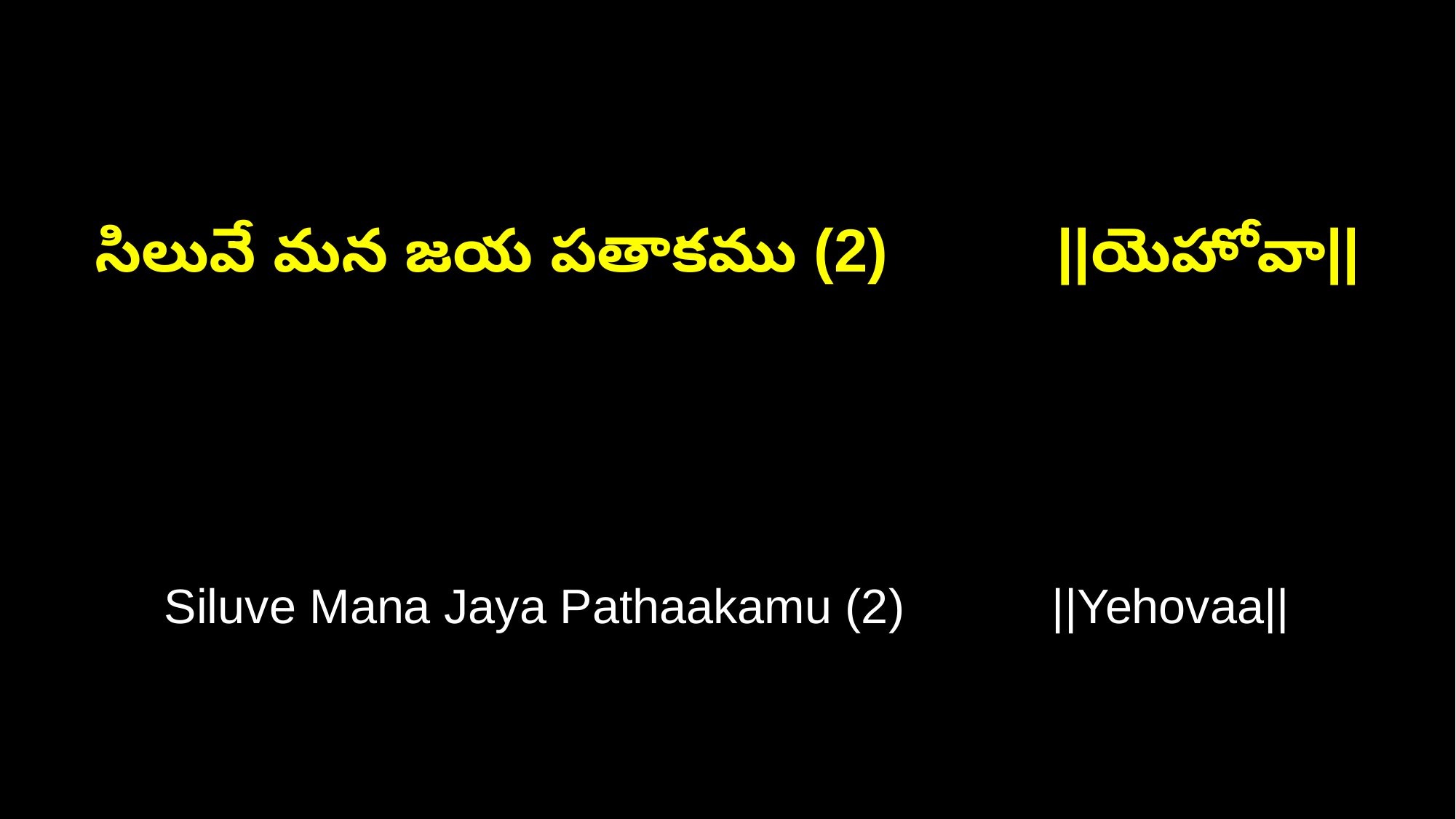

సిలువే మన జయ పతాకము (2)          ||యెహోవా||
Siluve Mana Jaya Pathaakamu (2)           ||Yehovaa||